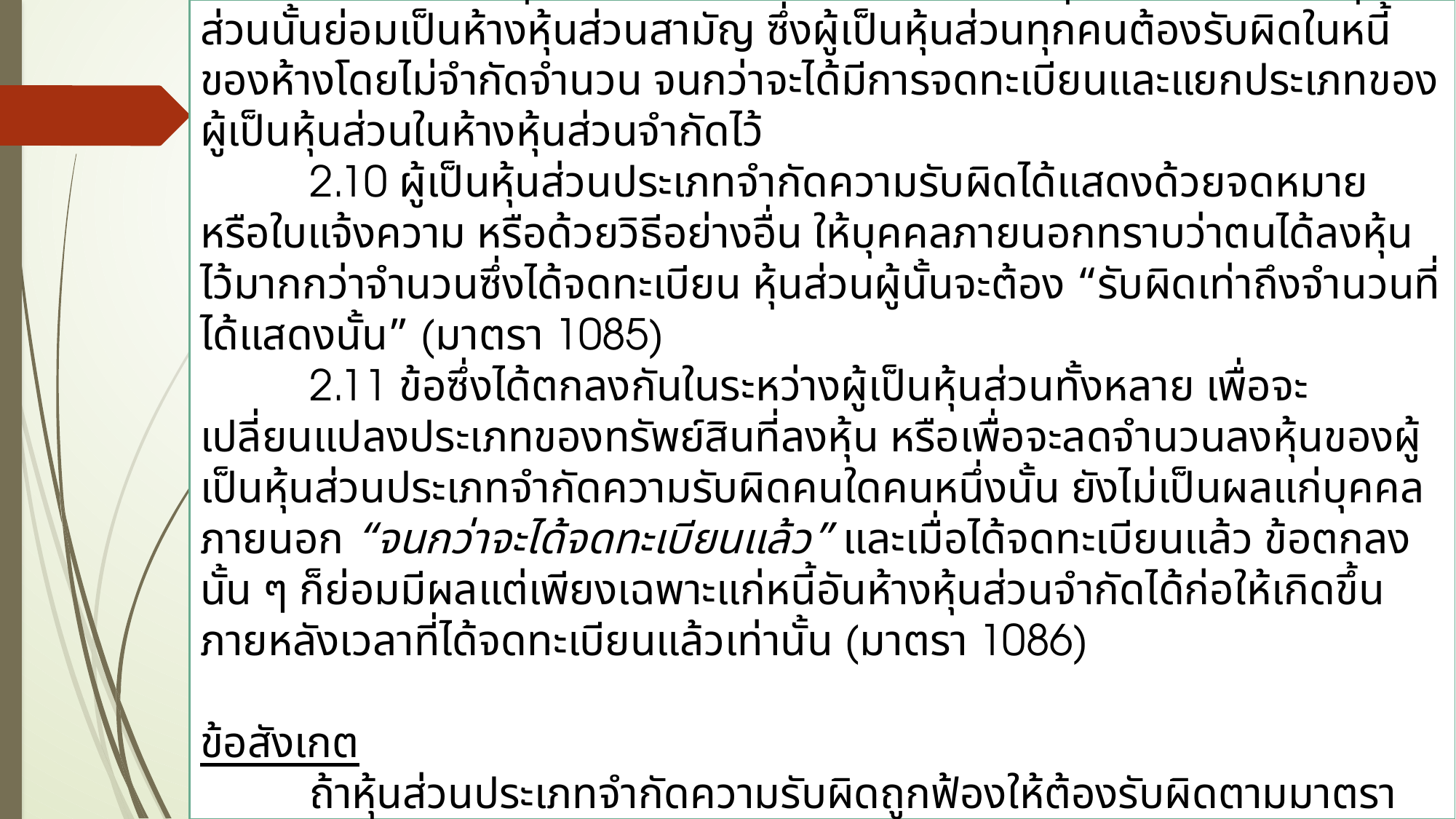

2.9 การรับผิดในหนี้ของห้างหุ้นส่วนโดยไม่จำกัดจำนวน “ซึ่งเป็นหนี้ที่เกิดขึ้นก่อน” การจดทะเบียนห้างหุ้นส่วนจำกัด เนื่องจากตามมาตรา 1079 ให้ถือว่าตราบใดที่ห้างหุ้นส่วนยังมิได้จดทะเบียนเป็นห้างหุ้นส่วนจำกัด ห้างหุ้นส่วนนั้นย่อมเป็นห้างหุ้นส่วนสามัญ ซึ่งผู้เป็นหุ้นส่วนทุกคนต้องรับผิดในหนี้ของห้างโดยไม่จำกัดจำนวน จนกว่าจะได้มีการจดทะเบียนและแยกประเภทของผู้เป็นหุ้นส่วนในห้างหุ้นส่วนจำกัดไว้
	2.10 ผู้เป็นหุ้นส่วนประเภทจำกัดความรับผิดได้แสดงด้วยจดหมาย หรือใบแจ้งความ หรือด้วยวิธีอย่างอื่น ให้บุคคลภายนอกทราบว่าตนได้ลงหุ้นไว้มากกว่าจำนวนซึ่งได้จดทะเบียน หุ้นส่วนผู้นั้นจะต้อง “รับผิดเท่าถึงจำนวนที่ได้แสดงนั้น” (มาตรา 1085)
	2.11 ข้อซึ่งได้ตกลงกันในระหว่างผู้เป็นหุ้นส่วนทั้งหลาย เพื่อจะเปลี่ยนแปลงประเภทของทรัพย์สินที่ลงหุ้น หรือเพื่อจะลดจำนวนลงหุ้นของผู้เป็นหุ้นส่วนประเภทจำกัดความรับผิดคนใดคนหนึ่งนั้น ยังไม่เป็นผลแก่บุคคลภายนอก “จนกว่าจะได้จดทะเบียนแล้ว” และเมื่อได้จดทะเบียนแล้ว ข้อตกลงนั้น ๆ ก็ย่อมมีผลแต่เพียงเฉพาะแก่หนี้อันห้างหุ้นส่วนจำกัดได้ก่อให้เกิดขึ้นภายหลังเวลาที่ได้จดทะเบียนแล้วเท่านั้น (มาตรา 1086)

ข้อสังเกต
	ถ้าหุ้นส่วนประเภทจำกัดความรับผิดถูกฟ้องให้ต้องรับผิดตามมาตรา 1079, 1082, 1085, 1086 และมาตรา 1088 หุ้นส่วนประเภทจำกัดความรับผิดนี้ มีสิทธิที่จะเกี่ยงให้เจ้าหนี้เรียกเอาชำระหนี้จากทรัพย์สินของห้างได้ก่อน ทั้งนี้ ตามมาตรา 1070 ประกอบมาตรา 1071